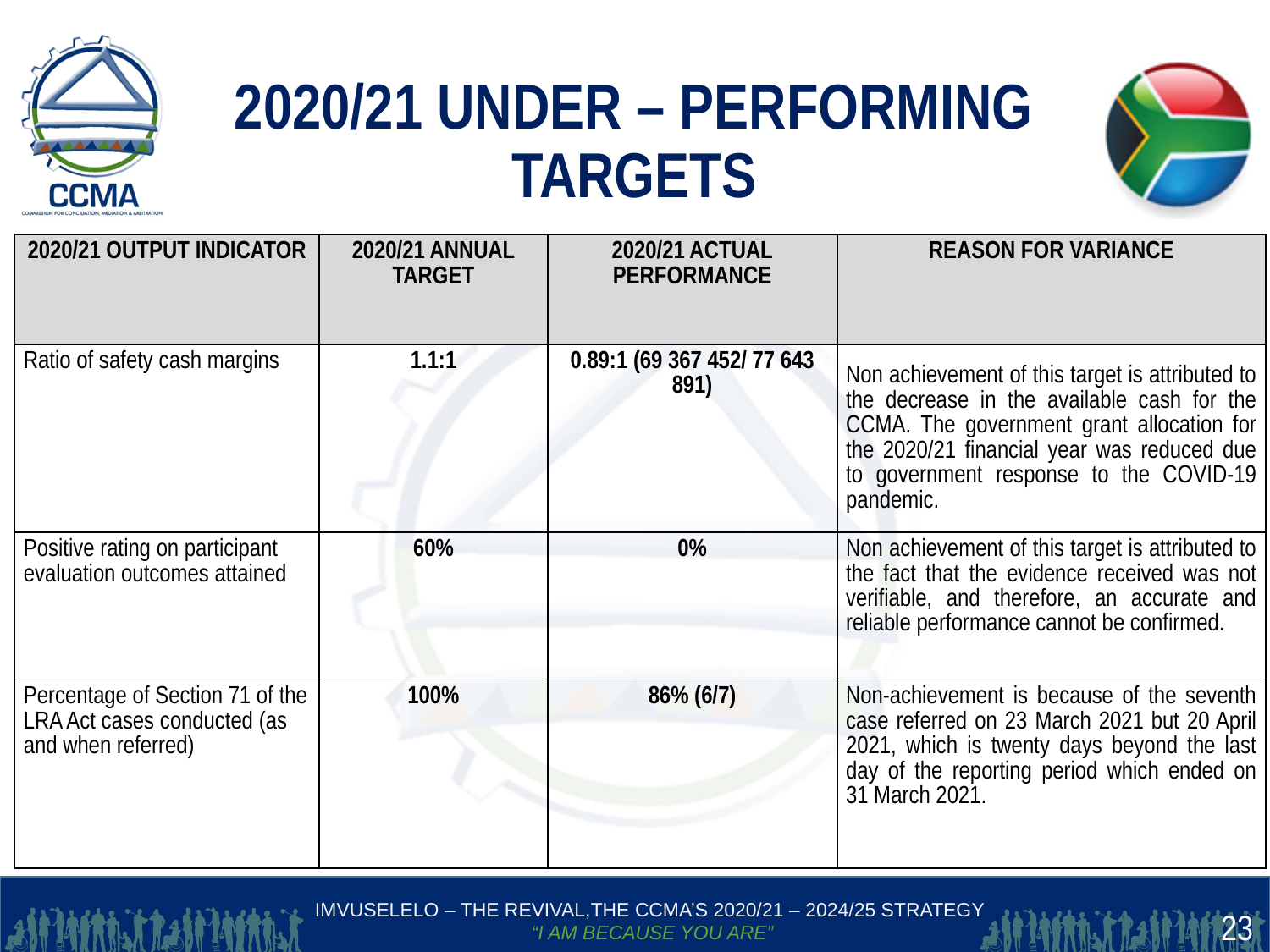

# 2020/21 UNDER – PERFORMING TARGETS
| 2020/21 OUTPUT INDICATOR | 2020/21 ANNUAL TARGET | 2020/21 ACTUAL PERFORMANCE | REASON FOR VARIANCE |
| --- | --- | --- | --- |
| Ratio of safety cash margins | 1.1:1 | 0.89:1 (69 367 452/ 77 643 891) | Non achievement of this target is attributed to the decrease in the available cash for the CCMA. The government grant allocation for the 2020/21 financial year was reduced due to government response to the COVID-19 pandemic. |
| Positive rating on participant evaluation outcomes attained | 60% | 0% | Non achievement of this target is attributed to the fact that the evidence received was not verifiable, and therefore, an accurate and reliable performance cannot be confirmed. |
| Percentage of Section 71 of the LRA Act cases conducted (as and when referred) | 100% | 86% (6/7) | Non-achievement is because of the seventh case referred on 23 March 2021 but 20 April 2021, which is twenty days beyond the last day of the reporting period which ended on 31 March 2021. |
23